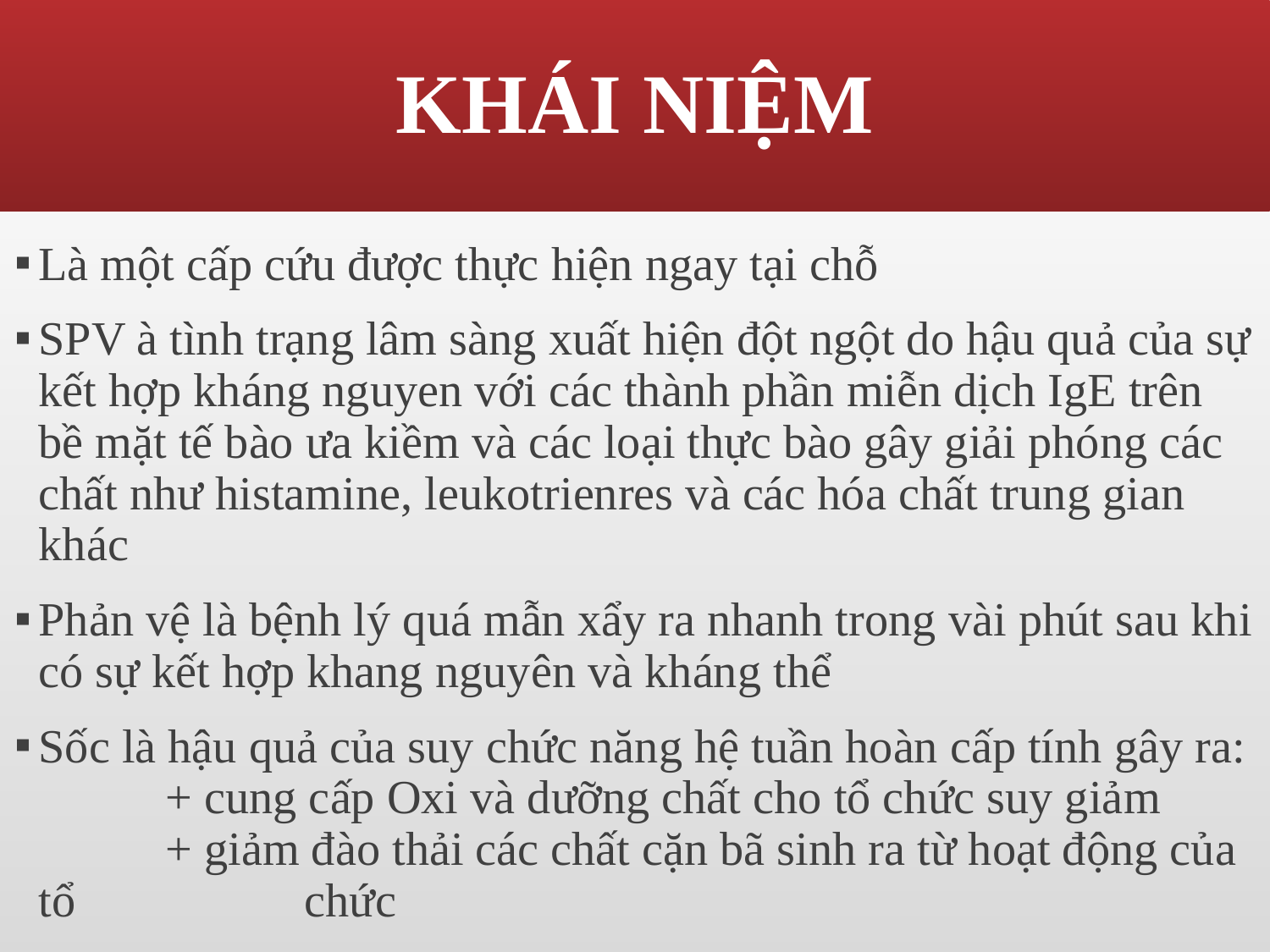

# KHÁI NIỆM
Là một cấp cứu được thực hiện ngay tại chỗ
SPV à tình trạng lâm sàng xuất hiện đột ngột do hậu quả của sự kết hợp kháng nguyen với các thành phần miễn dịch IgE trên bề mặt tế bào ưa kiềm và các loại thực bào gây giải phóng các chất như histamine, leukotrienres và các hóa chất trung gian khác
Phản vệ là bệnh lý quá mẫn xẩy ra nhanh trong vài phút sau khi có sự kết hợp khang nguyên và kháng thể
Sốc là hậu quả của suy chức năng hệ tuần hoàn cấp tính gây ra:
	+ cung cấp Oxi và dưỡng chất cho tổ chức suy giảm
	+ giảm đào thải các chất cặn bã sinh ra từ hoạt động của tổ 		 chức